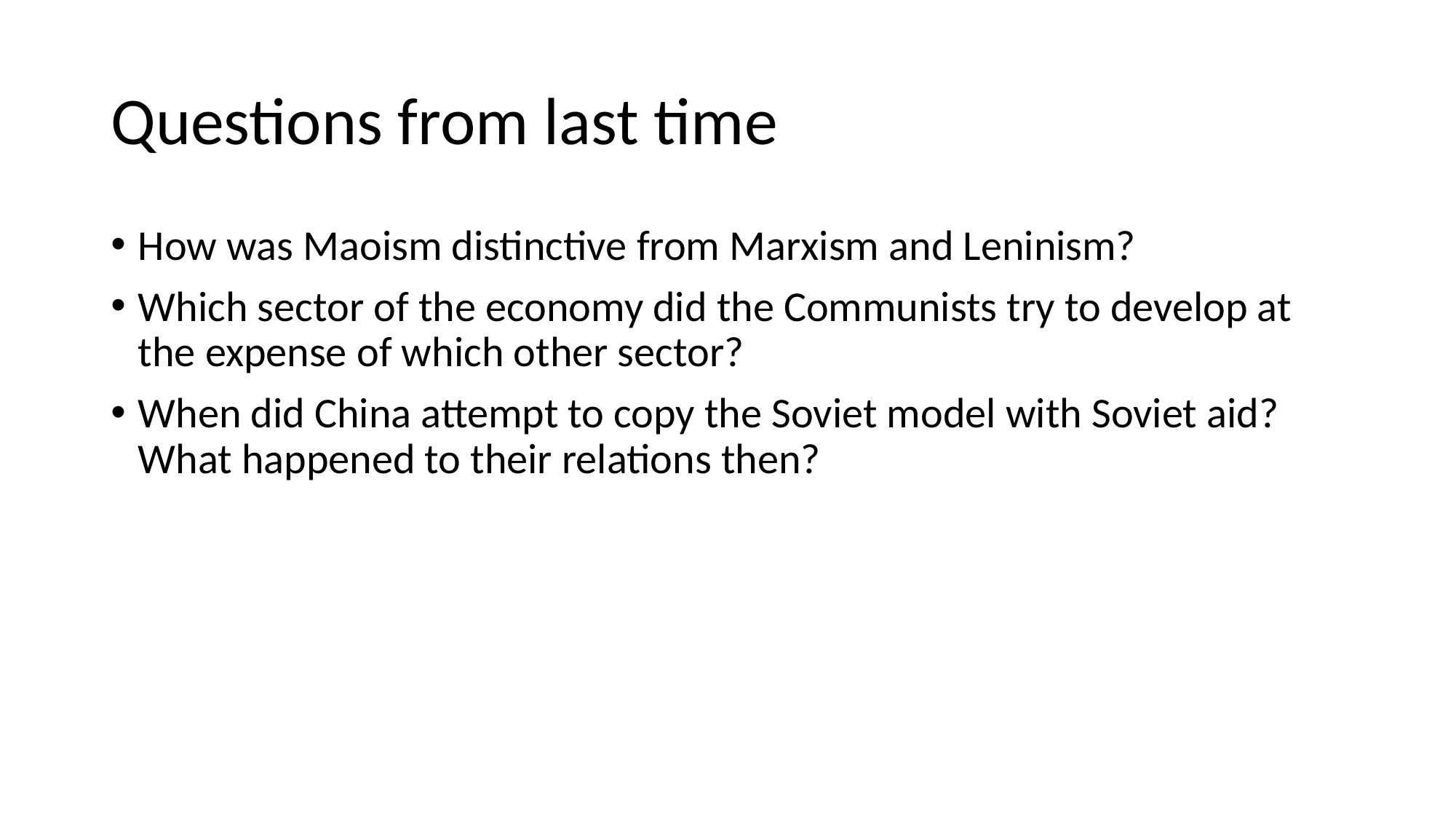

# Questions from last time
How was Maoism distinctive from Marxism and Leninism?
Which sector of the economy did the Communists try to develop at the expense of which other sector?
When did China attempt to copy the Soviet model with Soviet aid? What happened to their relations then?